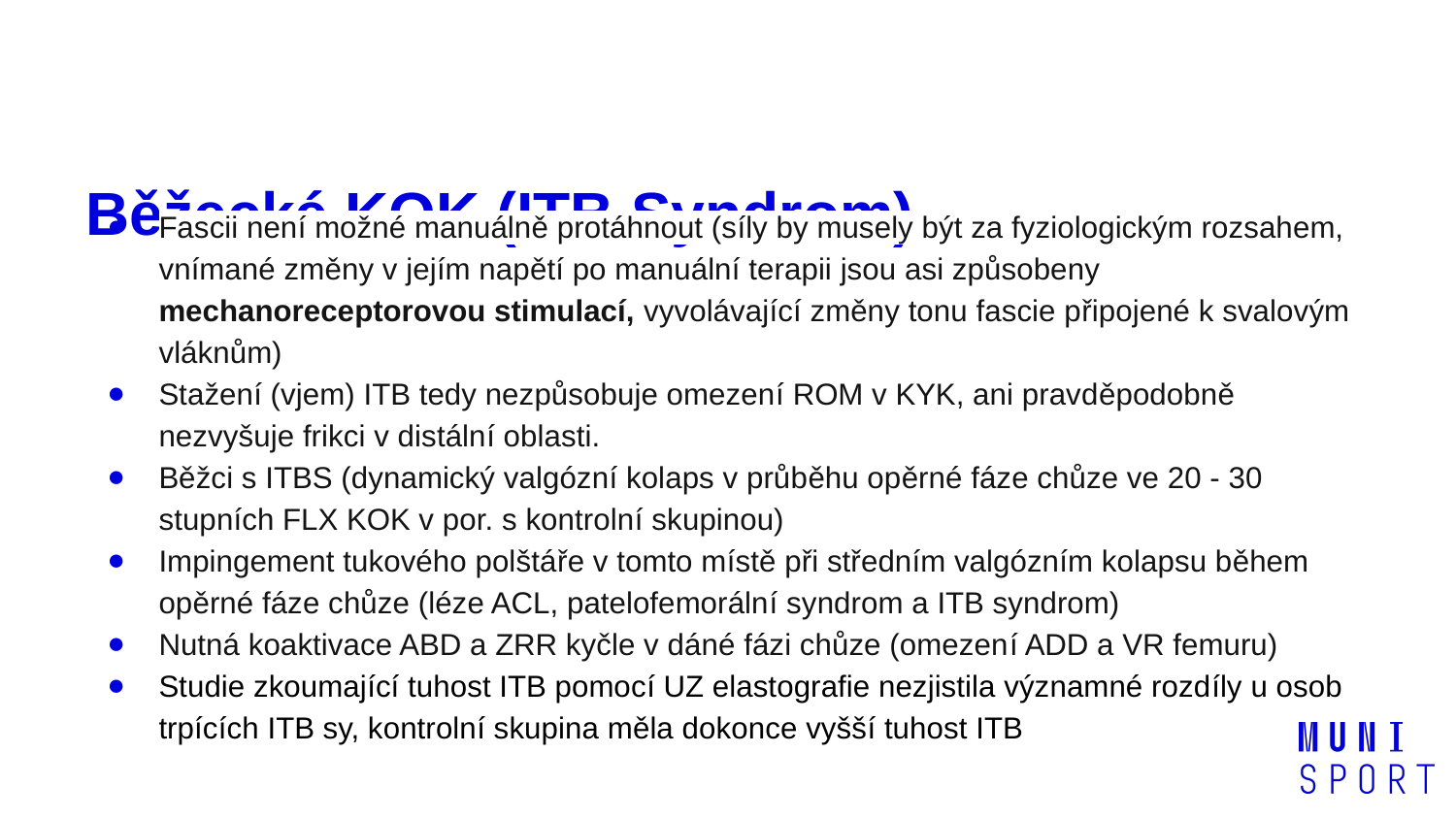

# Běžecké KOK (ITB Syndrom)
Fascii není možné manuálně protáhnout (síly by musely být za fyziologickým rozsahem, vnímané změny v jejím napětí po manuální terapii jsou asi způsobeny mechanoreceptorovou stimulací, vyvolávající změny tonu fascie připojené k svalovým vláknům)
Stažení (vjem) ITB tedy nezpůsobuje omezení ROM v KYK, ani pravděpodobně nezvyšuje frikci v distální oblasti.
Běžci s ITBS (dynamický valgózní kolaps v průběhu opěrné fáze chůze ve 20 - 30 stupních FLX KOK v por. s kontrolní skupinou)
Impingement tukového polštáře v tomto místě při středním valgózním kolapsu během opěrné fáze chůze (léze ACL, patelofemorální syndrom a ITB syndrom)
Nutná koaktivace ABD a ZRR kyčle v dáné fázi chůze (omezení ADD a VR femuru)
Studie zkoumající tuhost ITB pomocí UZ elastografie nezjistila významné rozdíly u osob trpících ITB sy, kontrolní skupina měla dokonce vyšší tuhost ITB